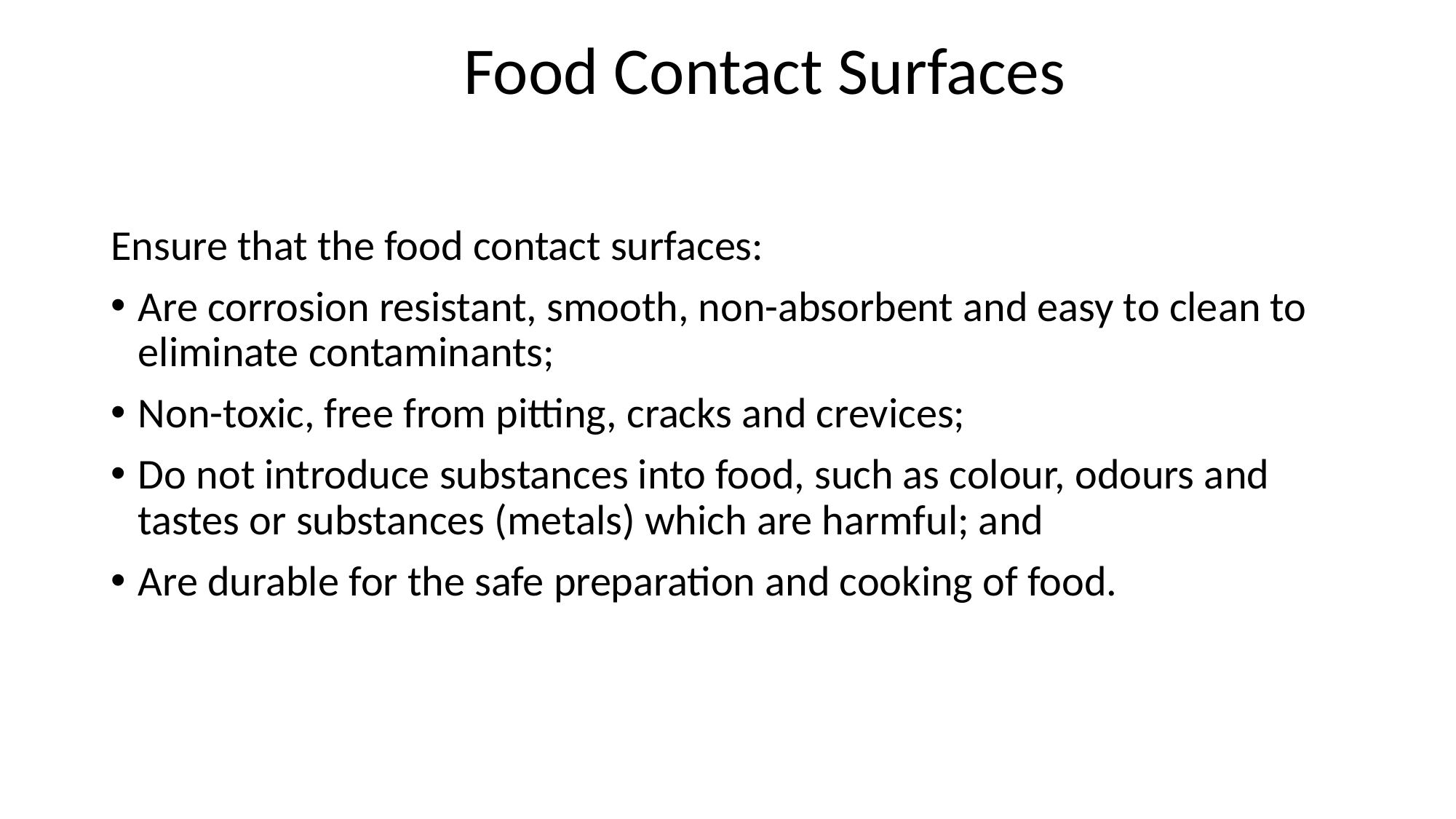

# Food Contact Surfaces
Ensure that the food contact surfaces:
Are corrosion resistant, smooth, non-absorbent and easy to clean to eliminate contaminants;
Non-toxic, free from pitting, cracks and crevices;
Do not introduce substances into food, such as colour, odours and tastes or substances (metals) which are harmful; and
Are durable for the safe preparation and cooking of food.